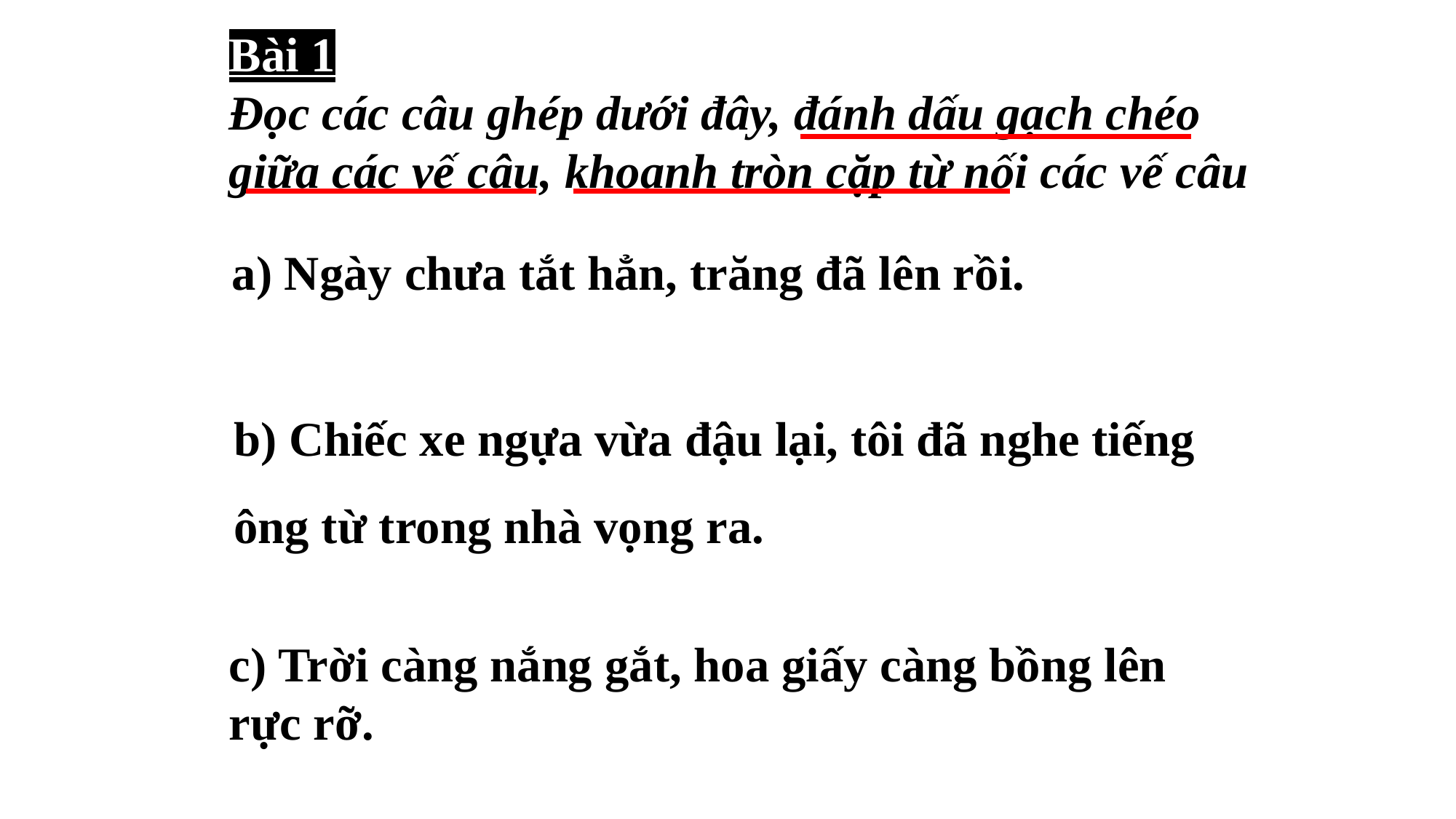

Bài 1
Đọc các câu ghép dưới đây, đánh dấu gạch chéo giữa các vế câu, khoanh tròn cặp từ nối các vế câu
a) Ngày chưa tắt hẳn, trăng đã lên rồi.
b) Chiếc xe ngựa vừa đậu lại, tôi đã nghe tiếng ông từ trong nhà vọng ra.
c) Trời càng nắng gắt, hoa giấy càng bồng lên rực rỡ.